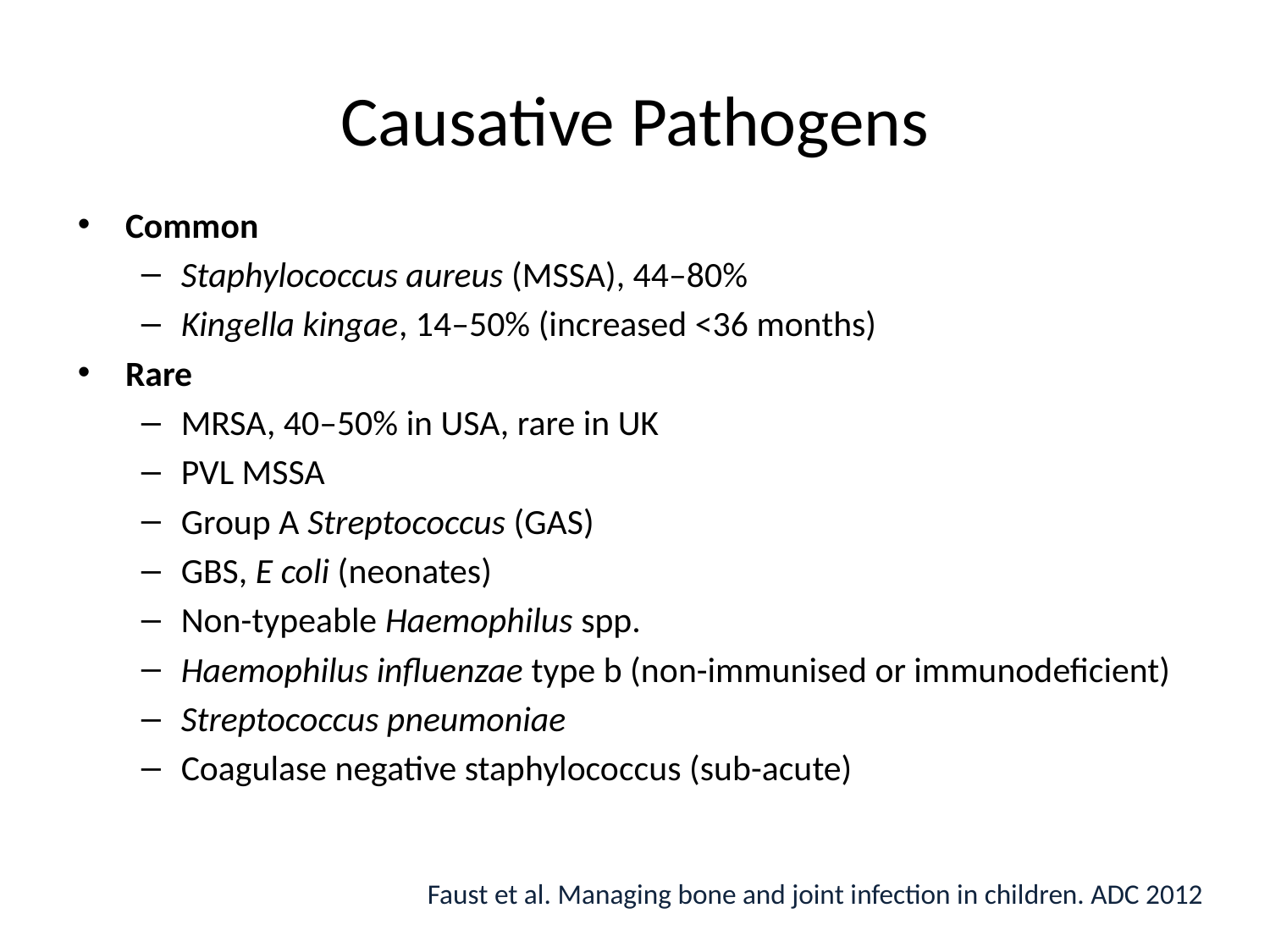

# Causative Pathogens
Common
Staphylococcus aureus (MSSA), 44–80%
Kingella kingae, 14–50% (increased <36 months)
Rare
MRSA, 40–50% in USA, rare in UK
PVL MSSA
Group A Streptococcus (GAS)
GBS, E coli (neonates)
Non-typeable Haemophilus spp.
Haemophilus influenzae type b (non-immunised or immunodeficient)
Streptococcus pneumoniae
Coagulase negative staphylococcus (sub-acute)
Faust et al. Managing bone and joint infection in children. ADC 2012